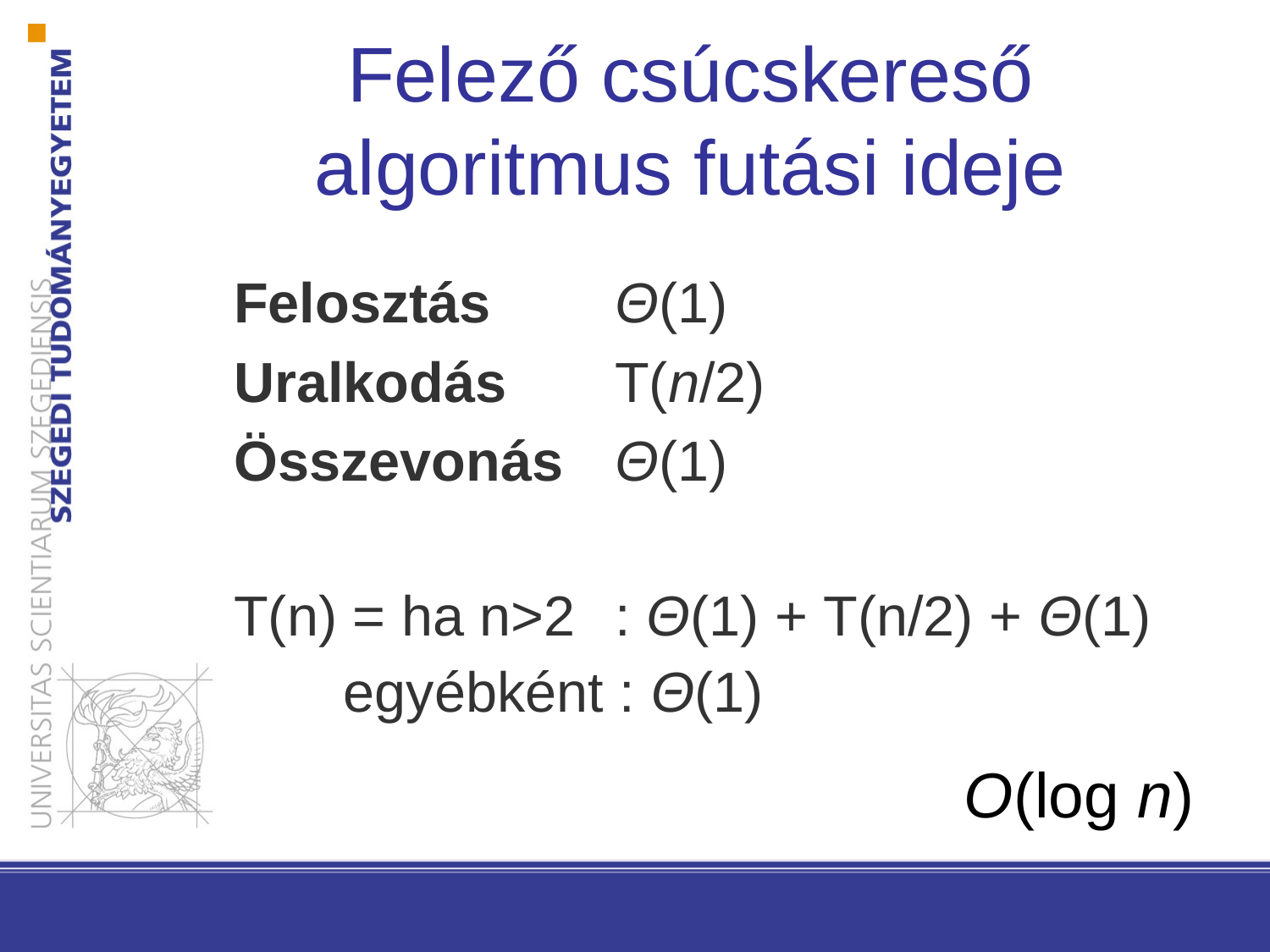

Felező csúcskereső algoritmus futási ideje
Felosztás	Θ(1)
Uralkodás	T(n/2)
Összevonás	Θ(1)

T(n) = ha n>2 	: Θ(1) + T(n/2) + Θ(1)
       egyébként : Θ(1)

O(log n)